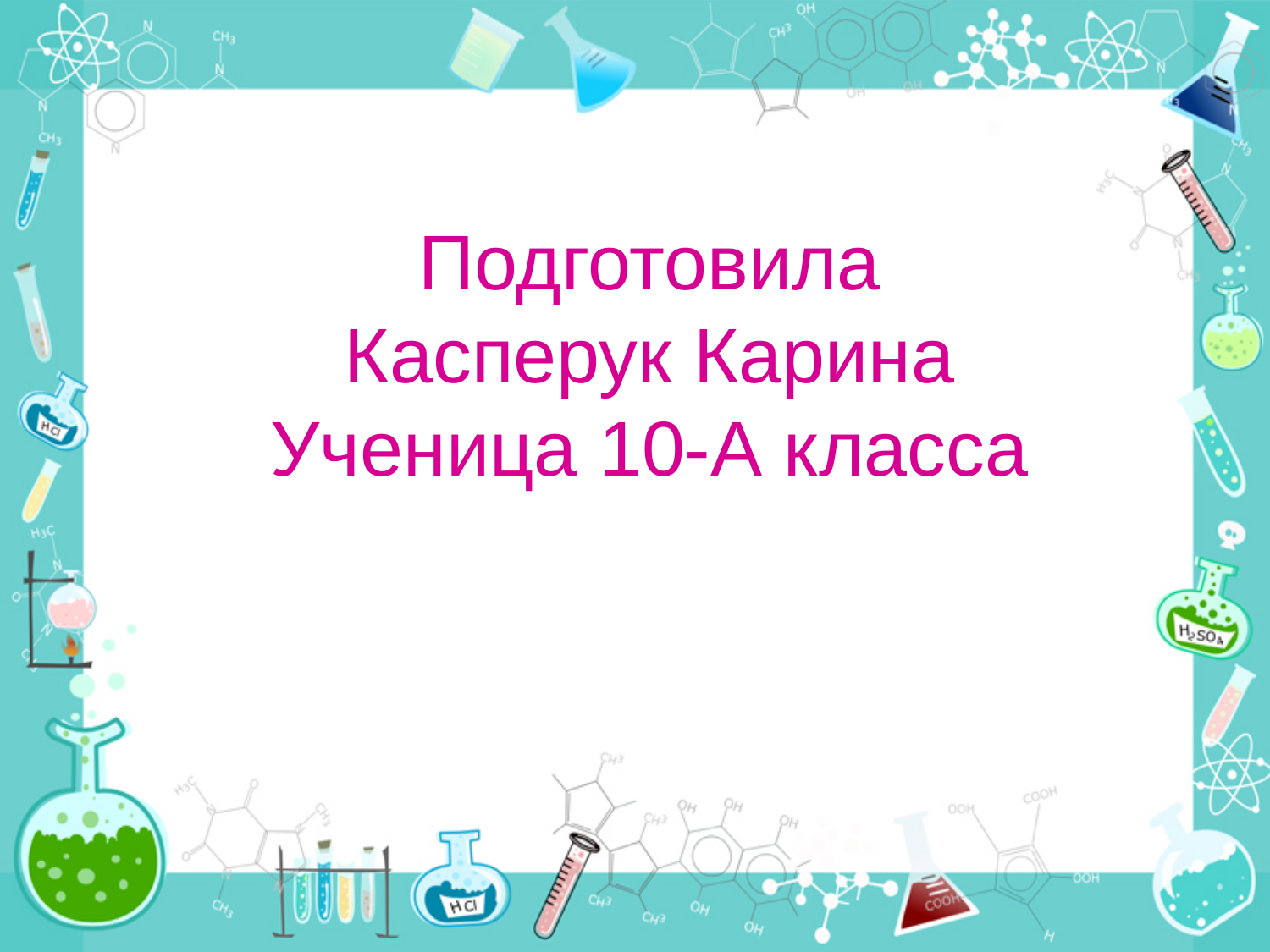

# Подготовила Касперук Карина Ученица 10-А класса